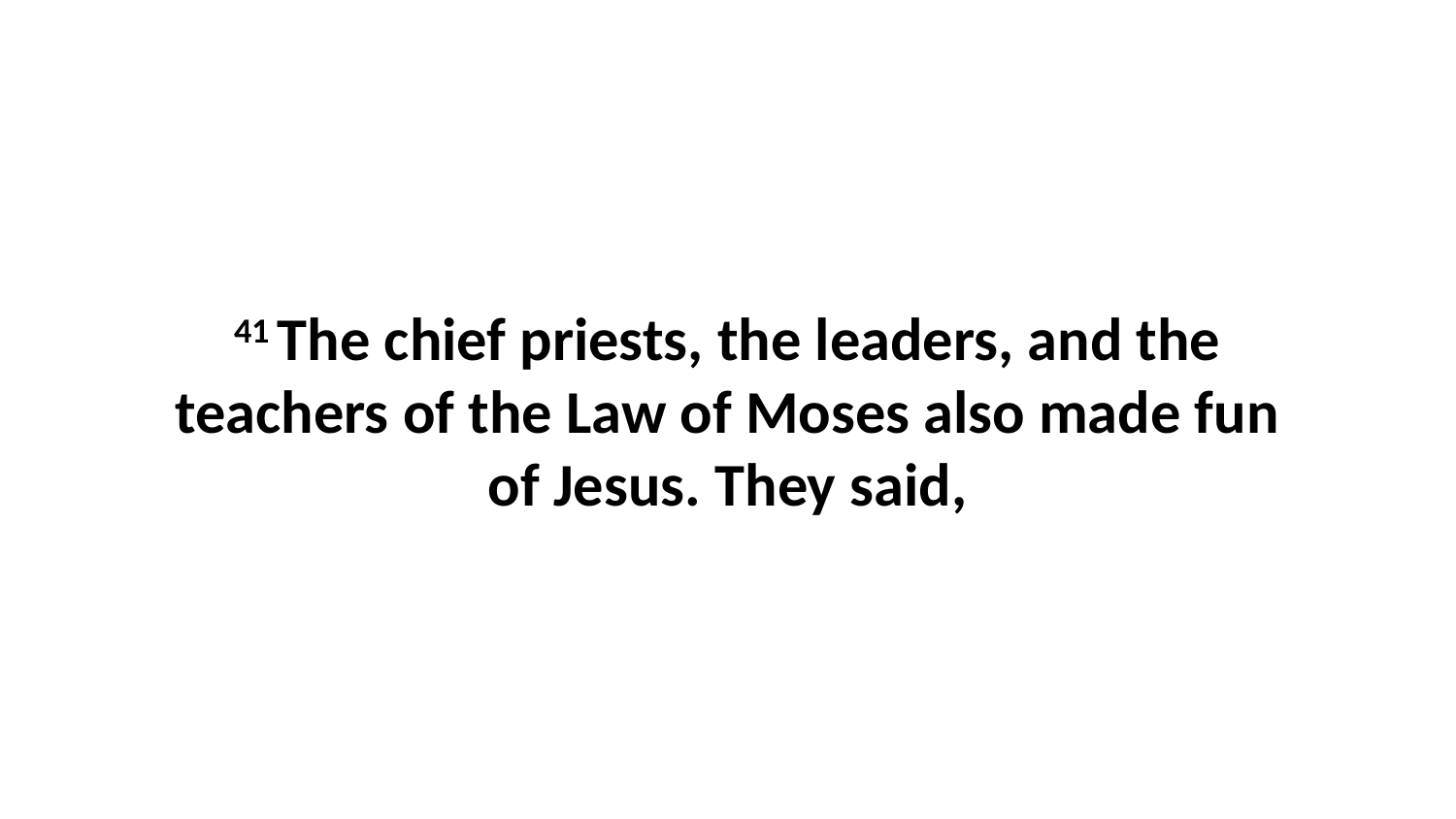

41 The chief priests, the leaders, and the teachers of the Law of Moses also made fun of Jesus. They said,